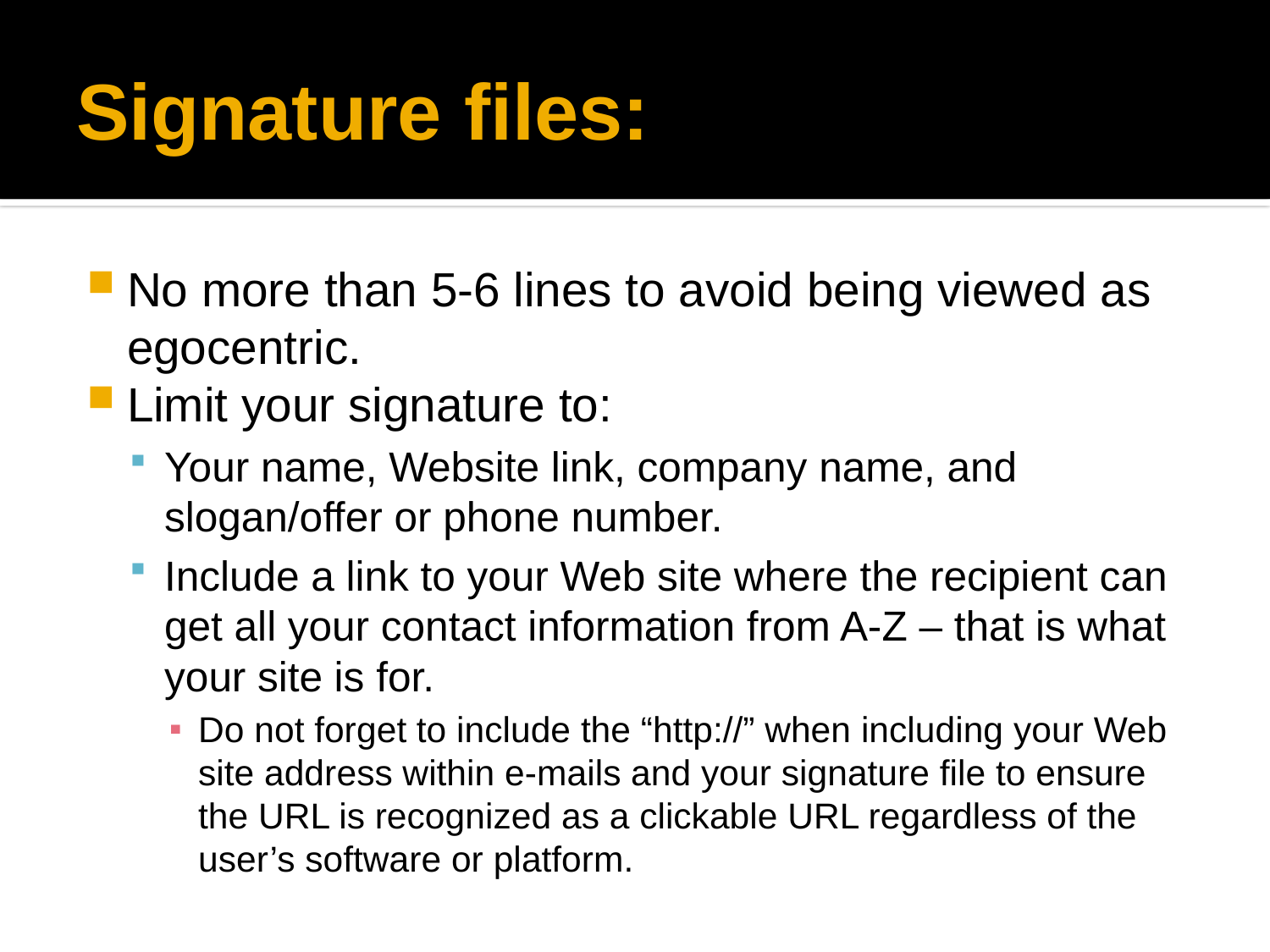

# Signature files:
No more than 5-6 lines to avoid being viewed as egocentric.
Limit your signature to:
Your name, Website link, company name, and slogan/offer or phone number.
Include a link to your Web site where the recipient can get all your contact information from A-Z – that is what your site is for.
Do not forget to include the “http://” when including your Web site address within e-mails and your signature file to ensure the URL is recognized as a clickable URL regardless of the user’s software or platform.